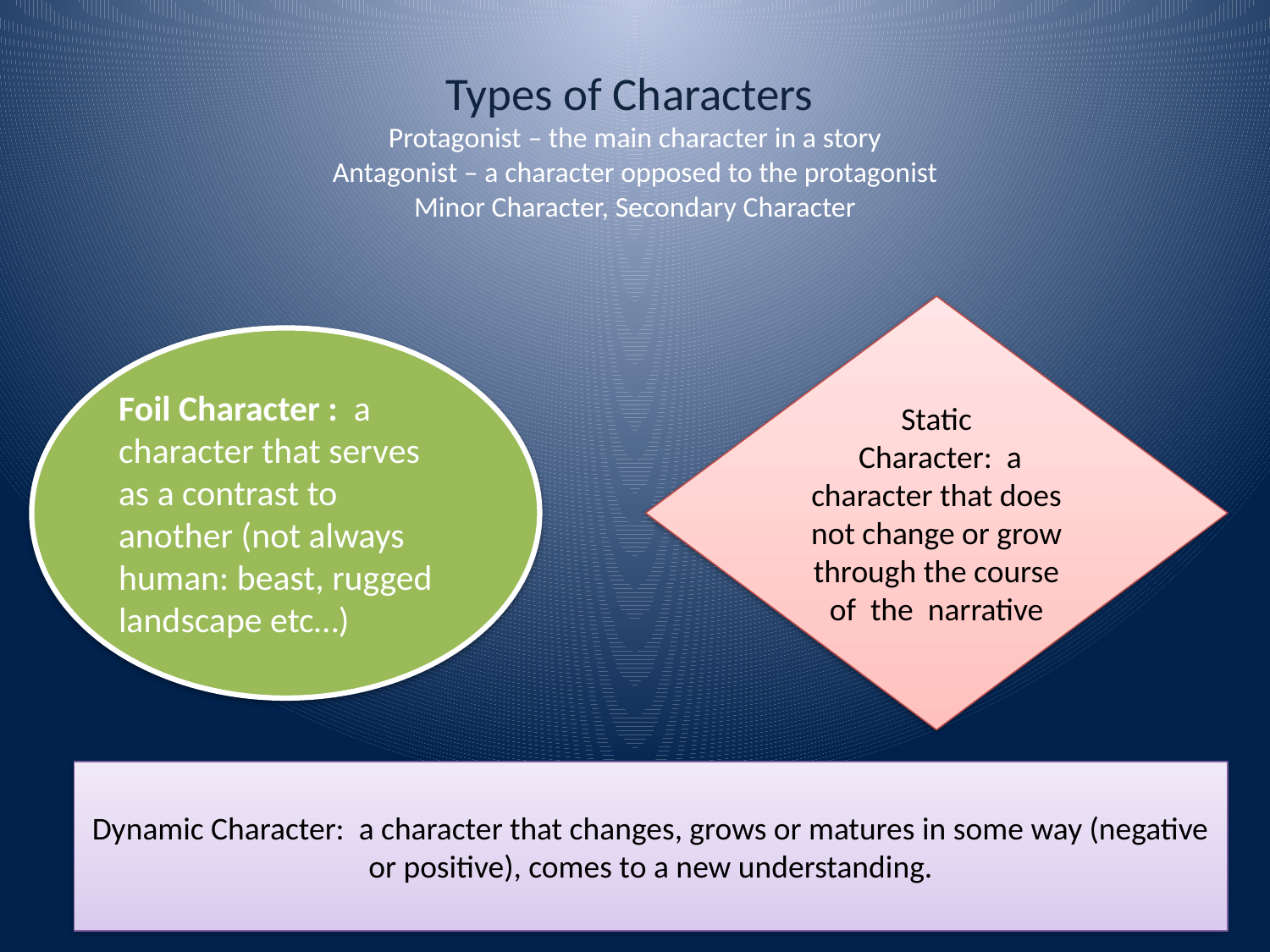

# Types of Characters Protagonist – the main character in a story Antagonist – a character opposed to the protagonist Minor Character, Secondary Character
Static
 Character:  a character that does not change or grow through the course of  the  narrative
Foil Character :  a character that serves as a contrast to another (not always human: beast, rugged landscape etc…)
Dynamic Character:  a character that changes, grows or matures in some way (negative or positive), comes to a new understanding.